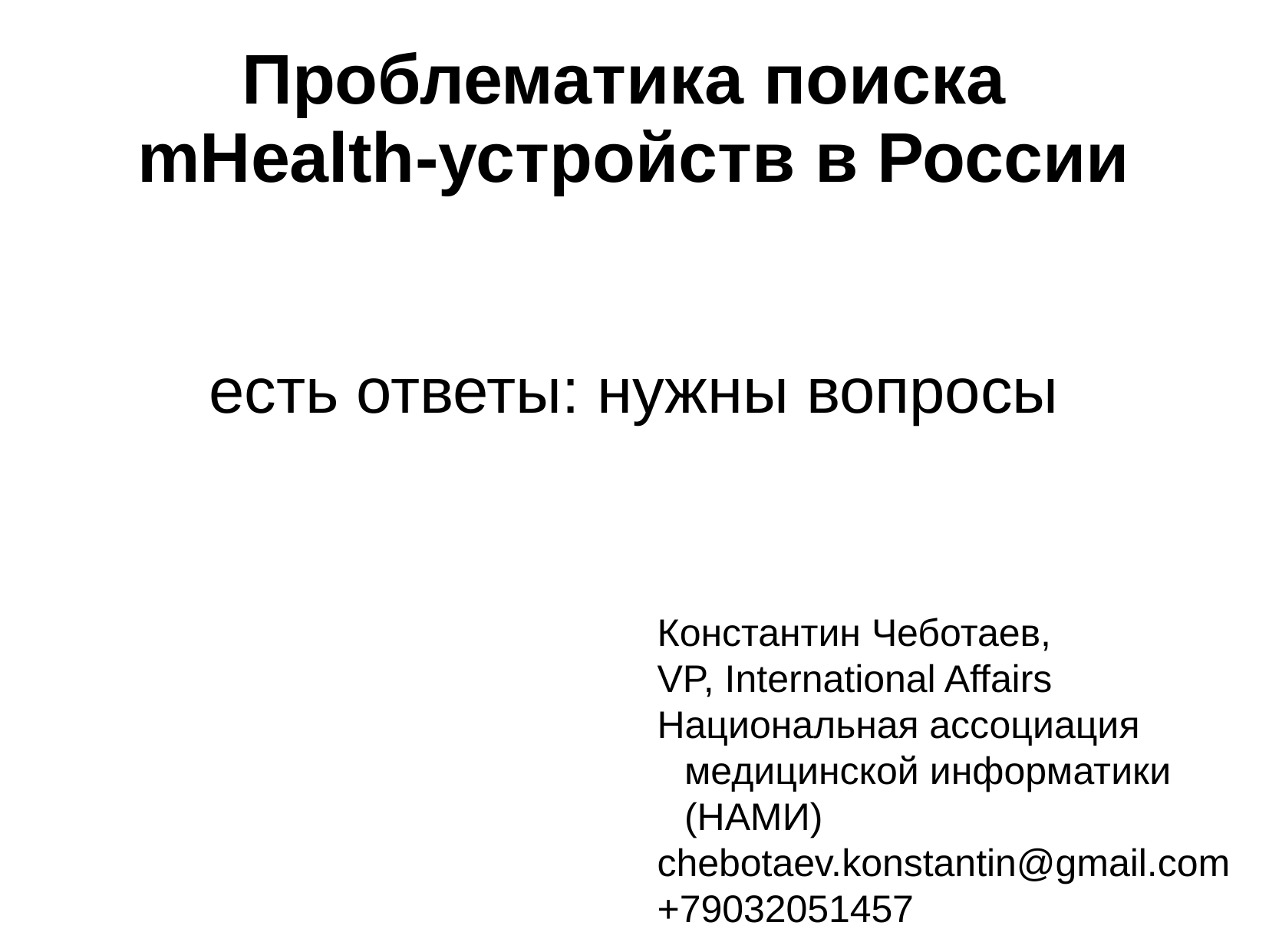

# Проблематика поиска mHealth-устройств в России
есть ответы: нужны вопросы
Константин Чеботаев,
VP, International Affairs
Национальная ассоциация медицинской информатики (НАМИ)
chebotaev.konstantin@gmail.com
+79032051457